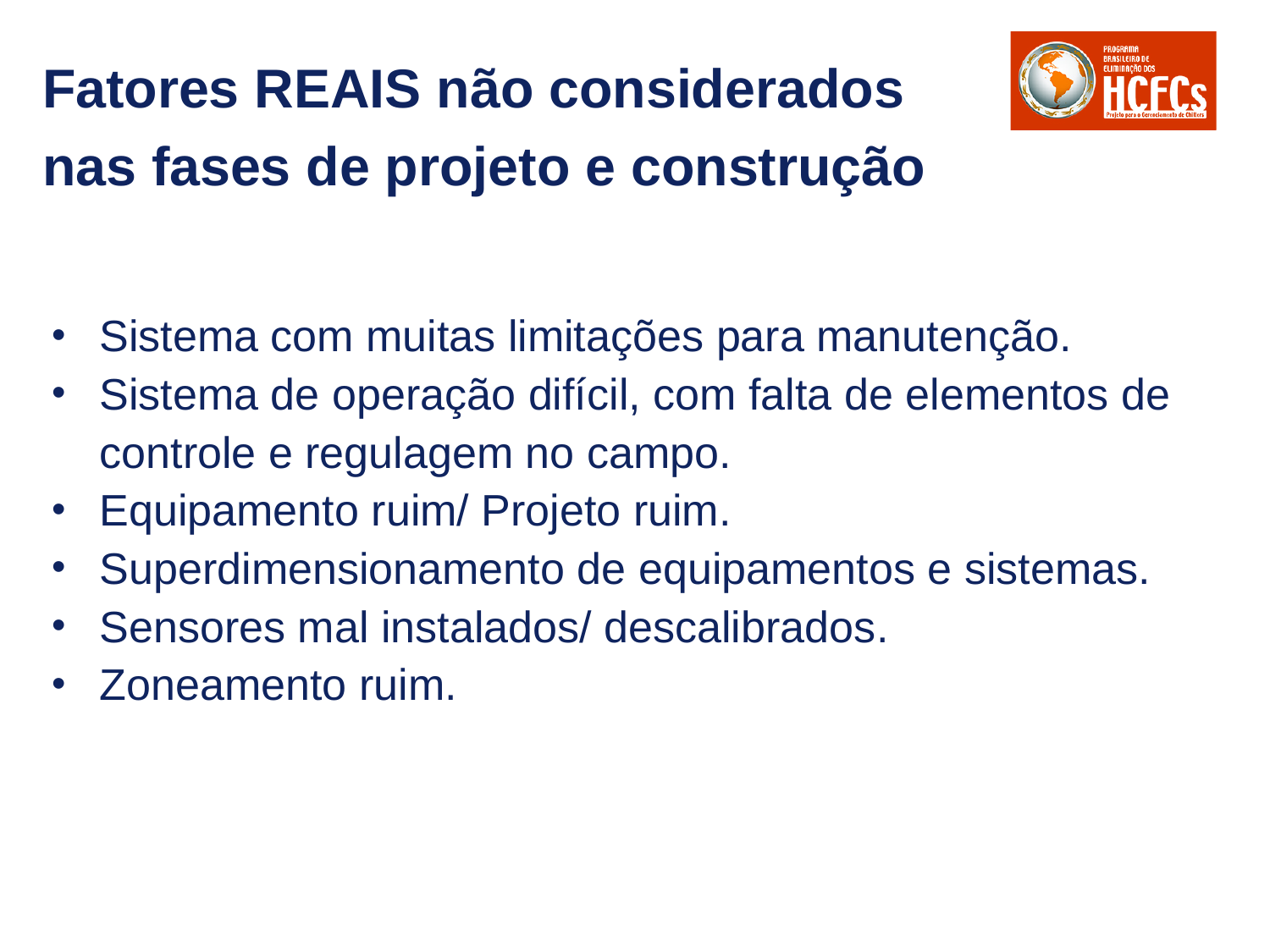

Fatores REAIS não considerados nas fases de projeto e construção

Sistema com muitas limitações para manutenção.
Sistema de operação difícil, com falta de elementos de controle e regulagem no campo.
Equipamento ruim/ Projeto ruim.
Superdimensionamento de equipamentos e sistemas.
Sensores mal instalados/ descalibrados.
Zoneamento ruim.